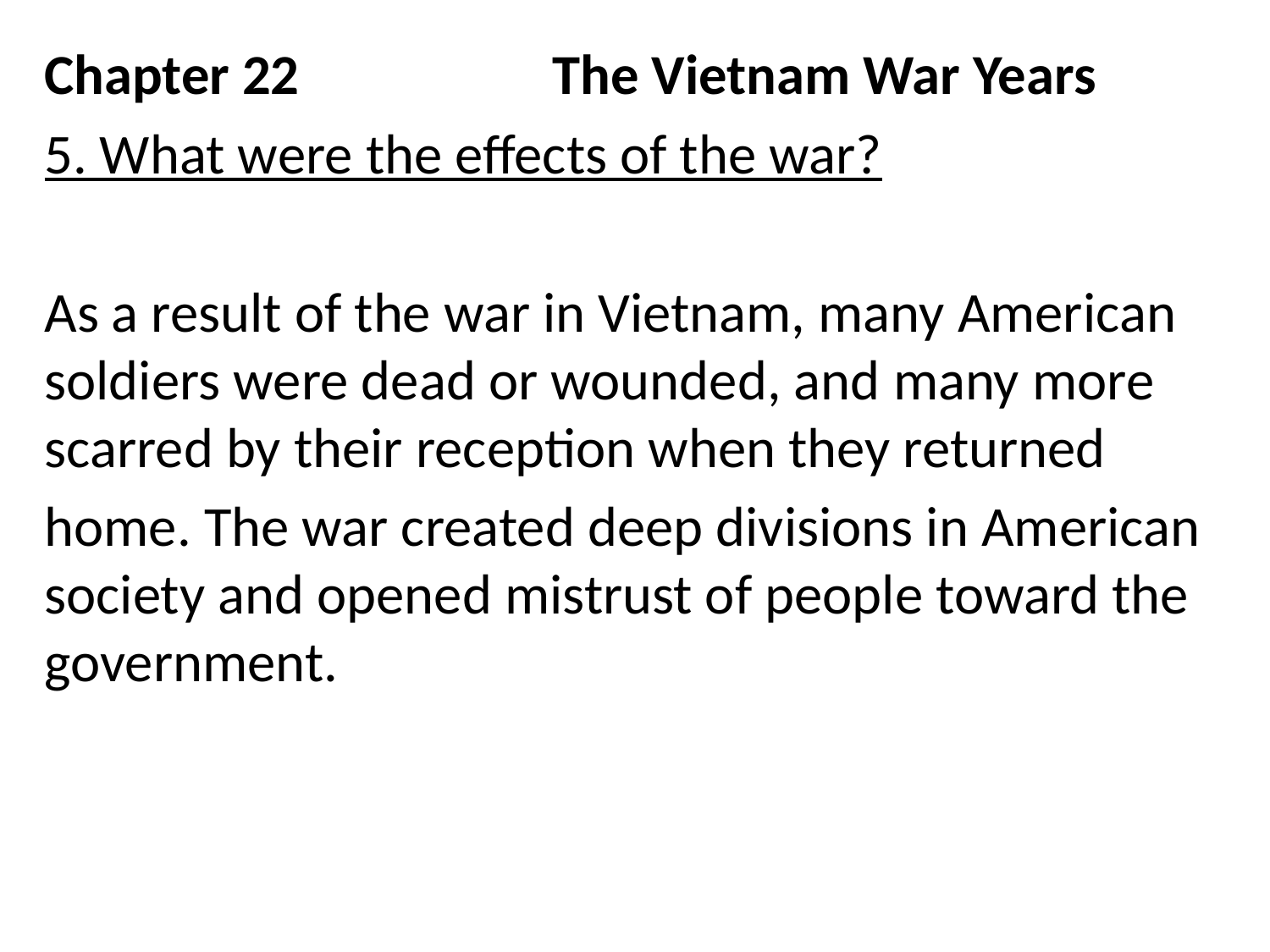

Chapter 22		The Vietnam War Years
5. What were the effects of the war?

As a result of the war in Vietnam, many American soldiers were dead or wounded, and many more scarred by their reception when they returned
home. The war created deep divisions in American society and opened mistrust of people toward the government.